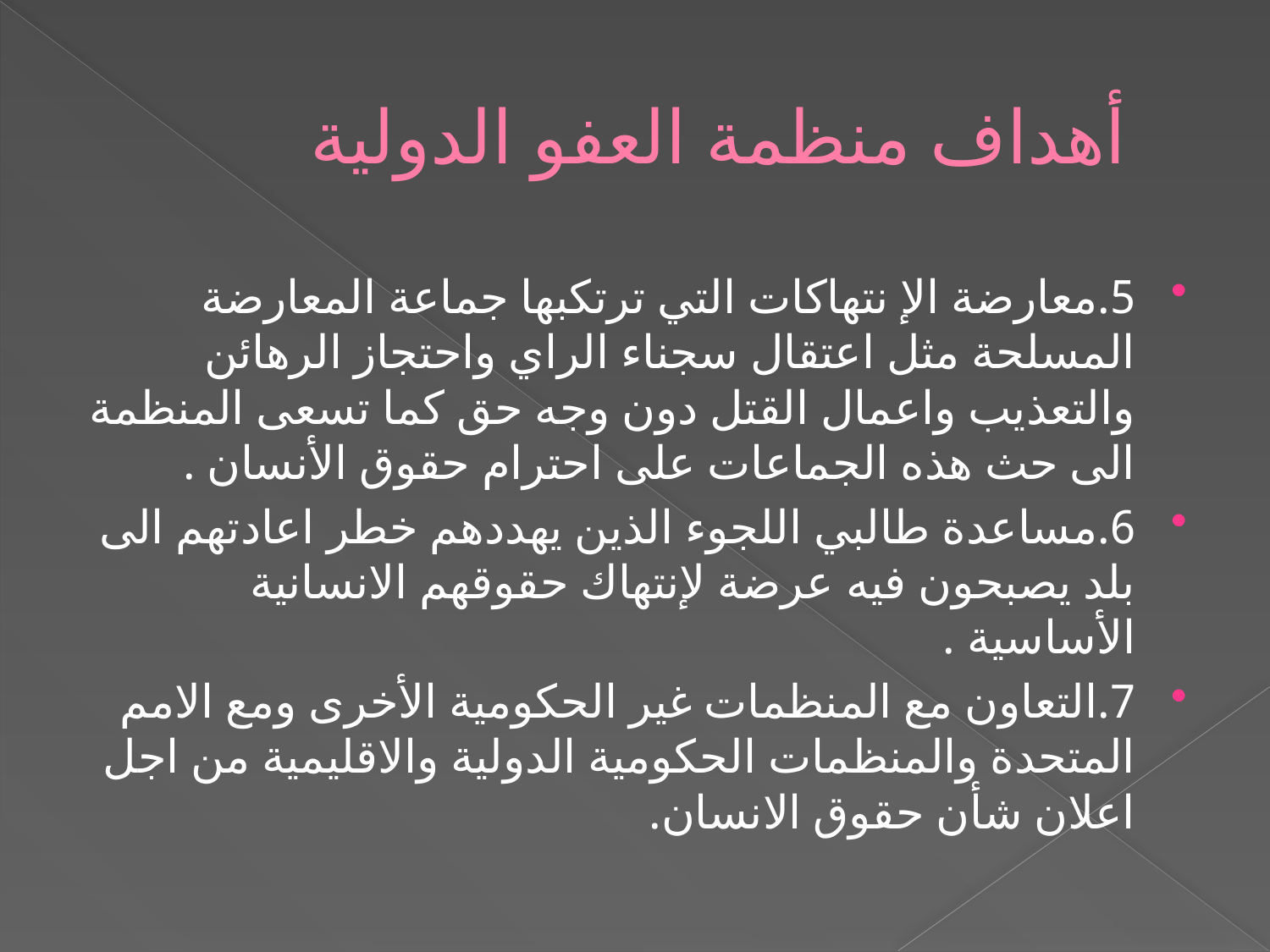

# أهداف منظمة العفو الدولية
5.	معارضة الإ نتهاكات التي ترتكبها جماعة المعارضة المسلحة مثل اعتقال سجناء الراي واحتجاز الرهائن والتعذيب واعمال القتل دون وجه حق كما تسعى المنظمة الى حث هذه الجماعات على احترام حقوق الأنسان .
6.	مساعدة طالبي اللجوء الذين يهددهم خطر اعادتهم الى بلد يصبحون فيه عرضة لإنتهاك حقوقهم الانسانية الأساسية .
7.	التعاون مع المنظمات غير الحكومية الأخرى ومع الامم المتحدة والمنظمات الحكومية الدولية والاقليمية من اجل اعلان شأن حقوق الانسان.